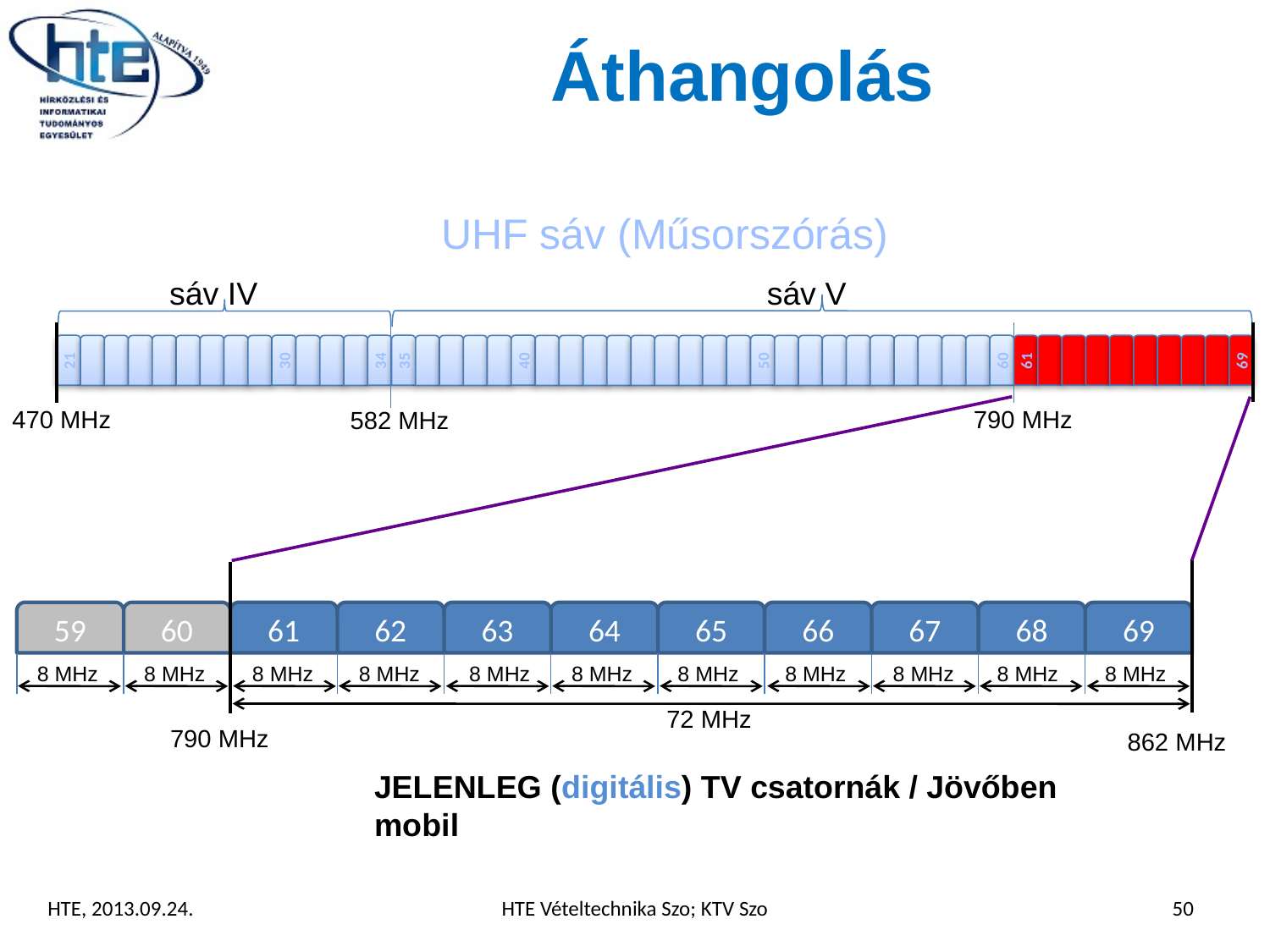

# Áthangolás

UHF sáv (Műsorszórás)
sáv IV
sáv V
21
30
34
35
40
50
60
61

69

470 MHz
790 MHz
582 MHz

JELENLEG (digitális) TV csatornák / Jövőben mobil

59
60
61
62
63
64
65
66
67
68
69
8 MHz
8 MHz
8 MHz
8 MHz
8 MHz
8 MHz
8 MHz
8 MHz
8 MHz
8 MHz
8 MHz
72 MHz
790 MHz
862 MHz
HTE, 2013.09.24.
HTE Vételtechnika Szo; KTV Szo
50